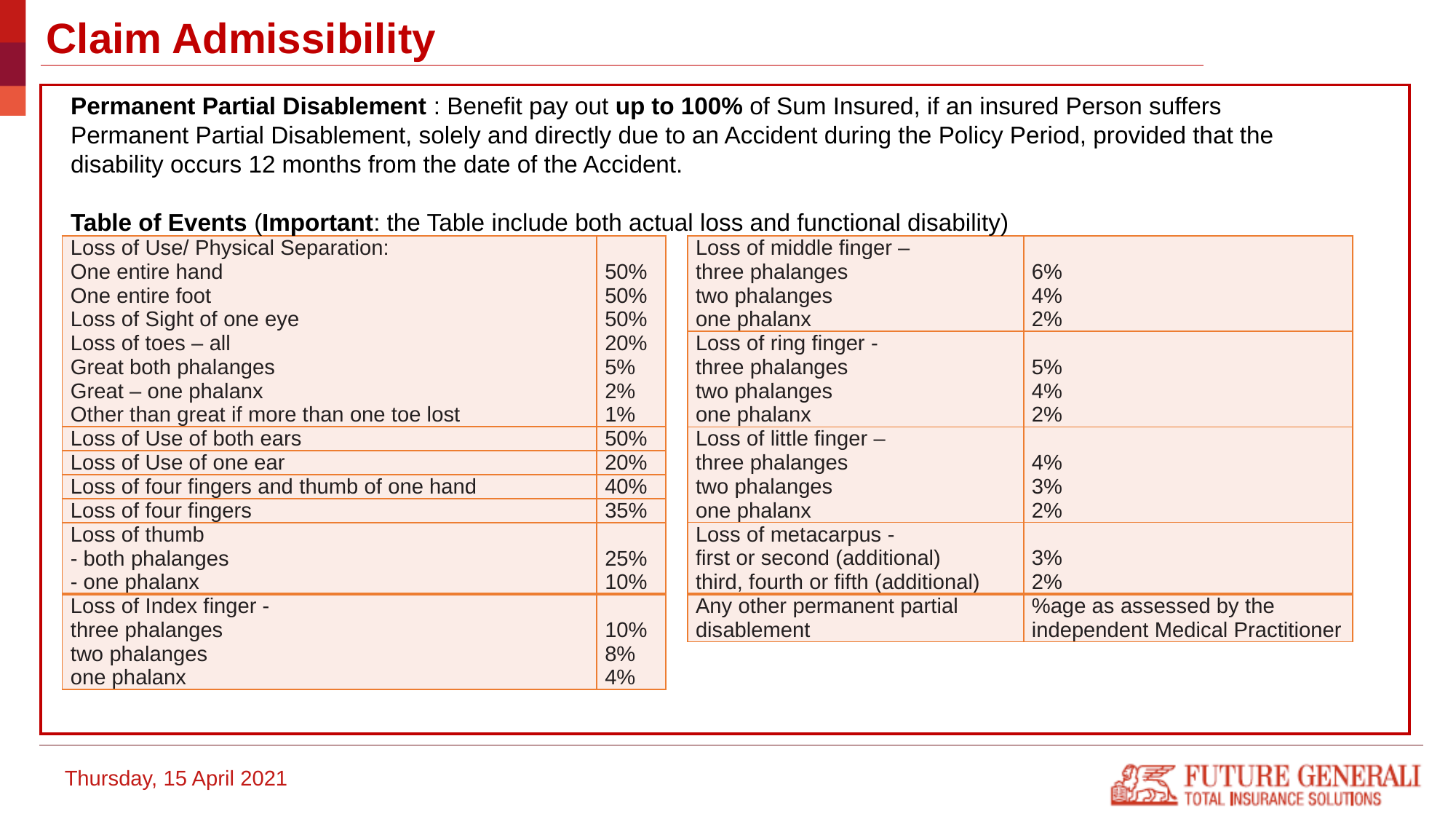

# Claim Admissibility

Permanent Partial Disablement : Benefit pay out up to 100% of Sum Insured, if an insured Person suffers Permanent Partial Disablement, solely and directly due to an Accident during the Policy Period, provided that the  disability occurs 12 months from the date of the Accident.

Table of Events (Important: the Table include both actual loss and functional disability)

| Loss of Use/ Physical Separation: One entire hand One entire foot Loss of Sight of one eye Loss of toes – all Great both phalanges Great – one phalanx Other than great if more than one toe lost | 50% 50% 50% 20% 5% 2% 1% |
| --- | --- |
| Loss of Use of both ears | 50% |
| Loss of Use of one ear | 20% |
| Loss of four fingers and thumb of one hand | 40% |
| Loss of four fingers | 35% |
| Loss of thumb - both phalanges - one phalanx | 25% 10% |
| Loss of Index finger - three phalanges two phalanges one phalanx | 10% 8% 4% |
| Loss of middle finger – three phalanges two phalanges one phalanx | 6% 4% 2% |
| --- | --- |
| Loss of ring finger - three phalanges two phalanges one phalanx | 5% 4% 2% |
| Loss of little finger – three phalanges two phalanges one phalanx | 4% 3% 2% |
| Loss of metacarpus - first or second (additional) third, fourth or fifth (additional) | 3% 2% |
| Any other permanent partial disablement | %age as assessed by the independent Medical Practitioner |